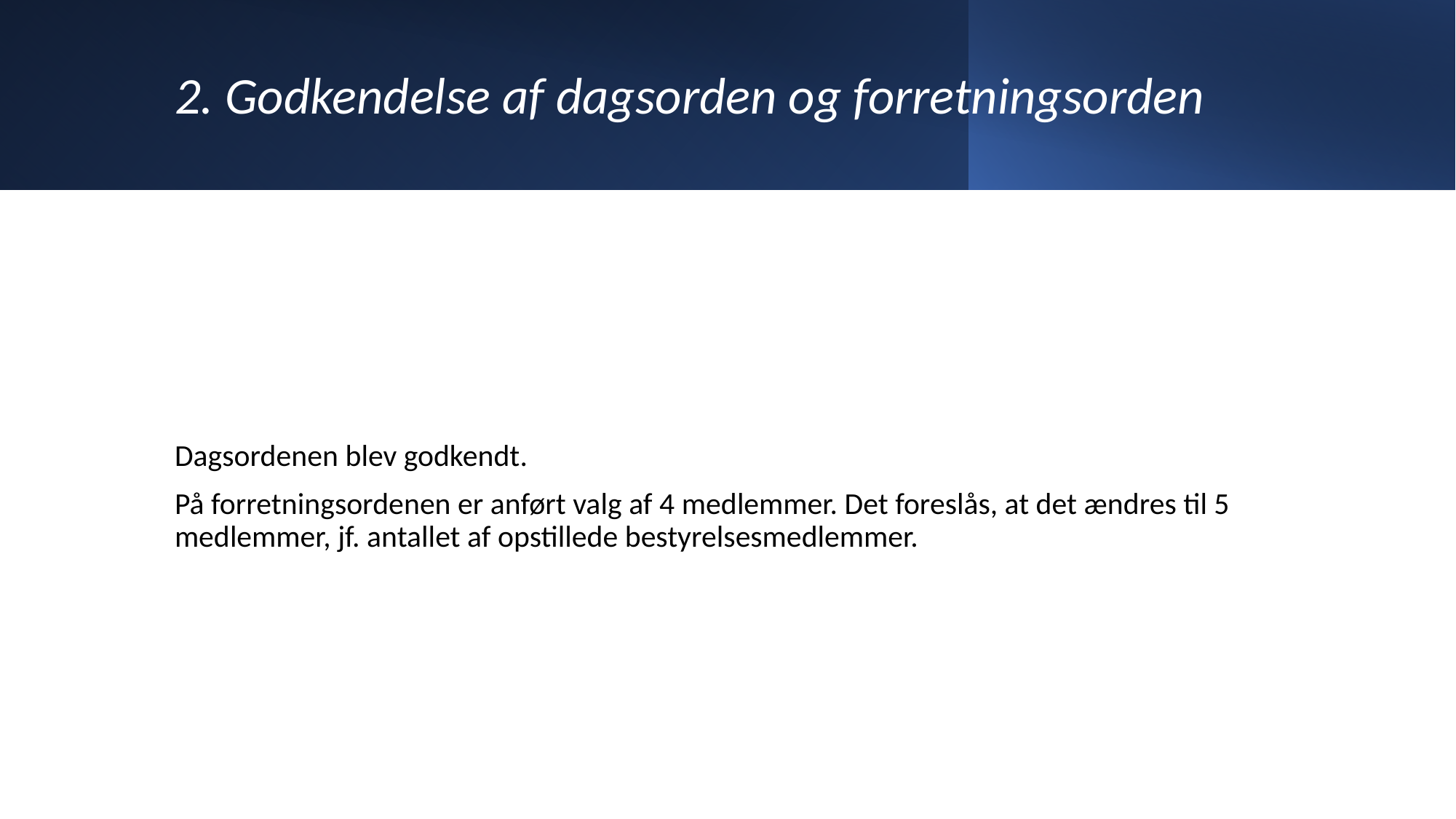

# 2. Godkendelse af dagsorden og forretningsorden
Dagsordenen blev godkendt.
På forretningsordenen er anført valg af 4 medlemmer. Det foreslås, at det ændres til 5 medlemmer, jf. antallet af opstillede bestyrelsesmedlemmer.